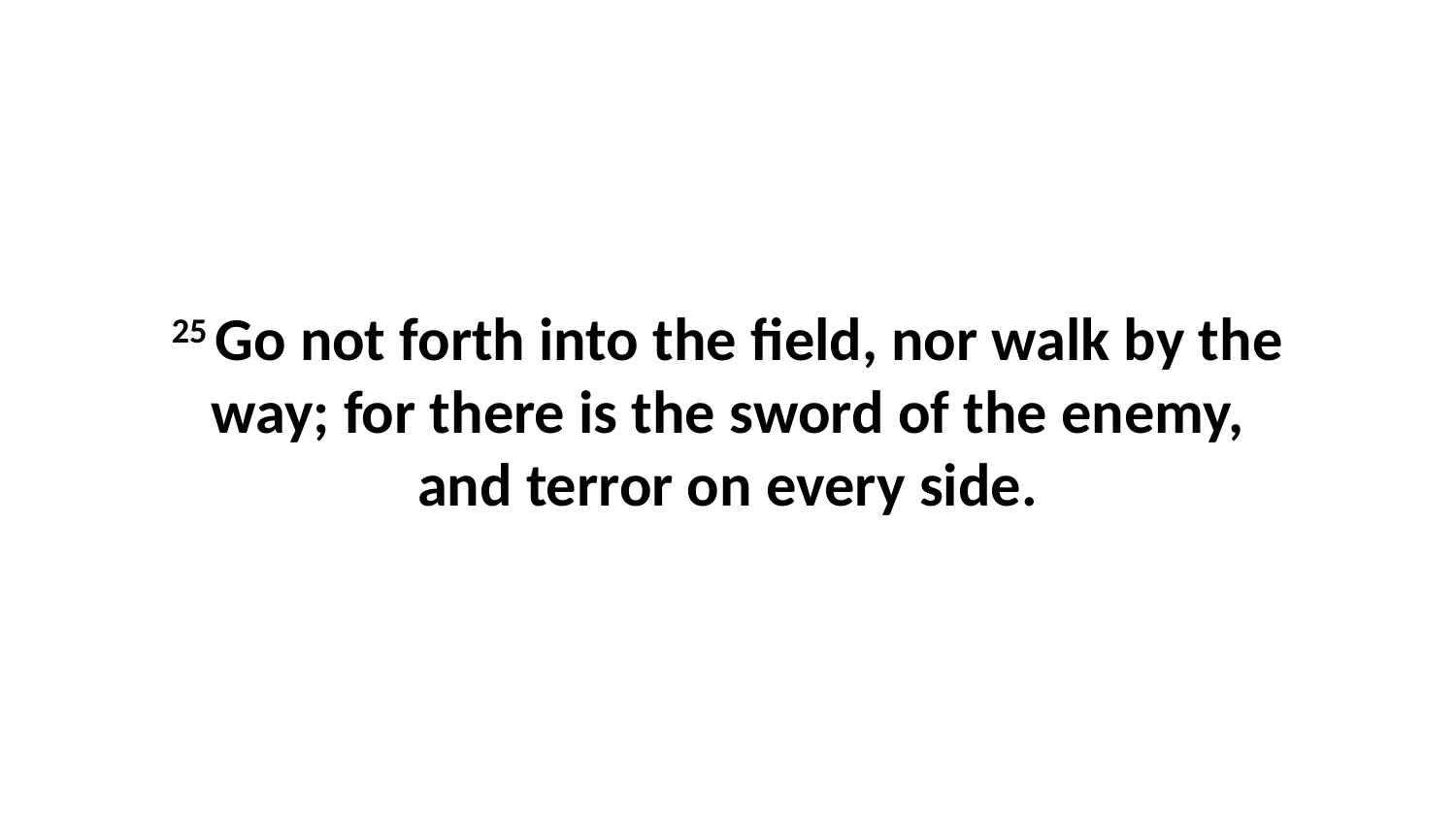

25 Go not forth into the field, nor walk by the way; for there is the sword of the enemy, and terror on every side.